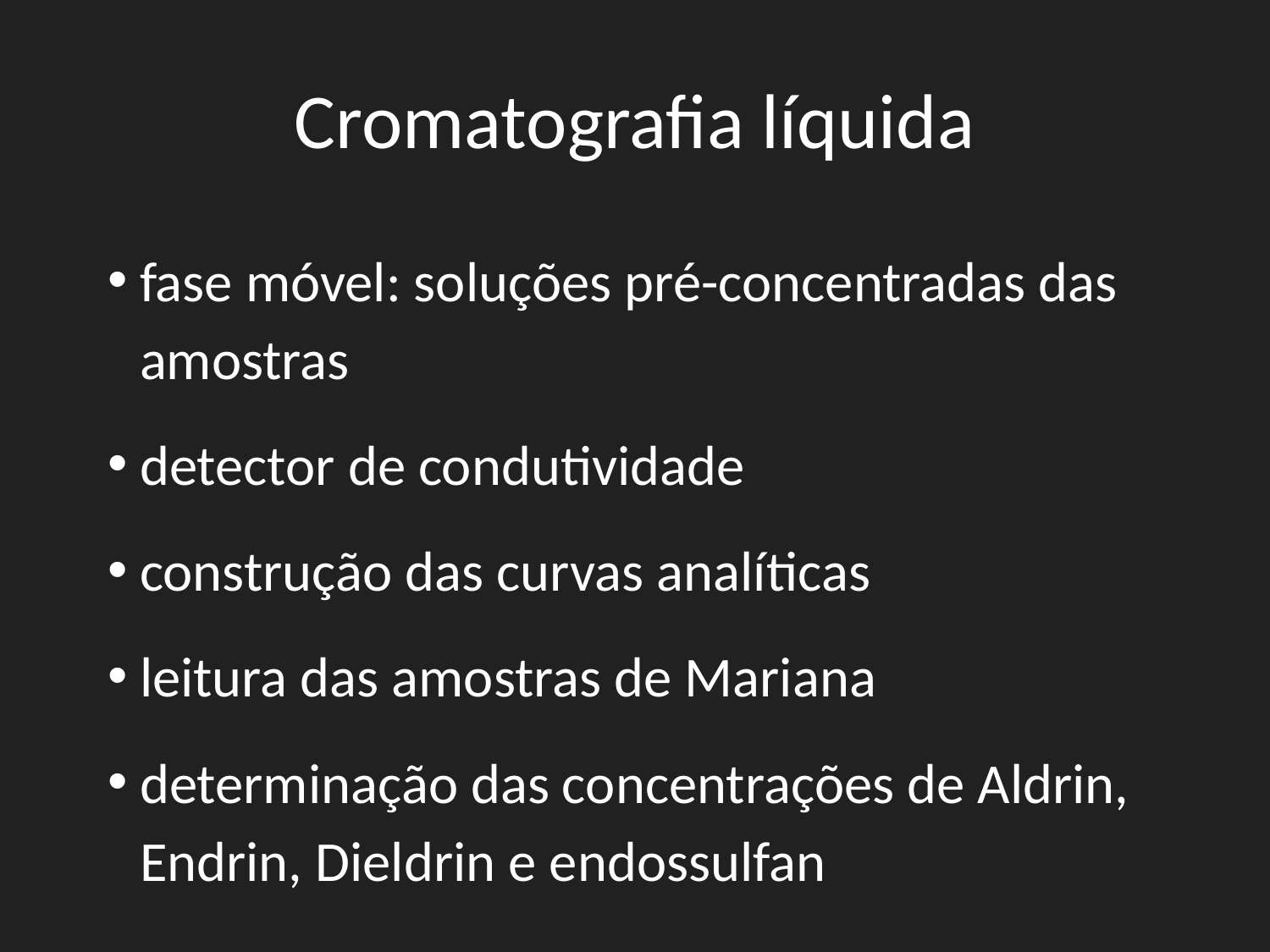

# Cromatografia líquida
fase móvel: soluções pré-concentradas das amostras
detector de condutividade
construção das curvas analíticas
leitura das amostras de Mariana
determinação das concentrações de Aldrin, Endrin, Dieldrin e endossulfan